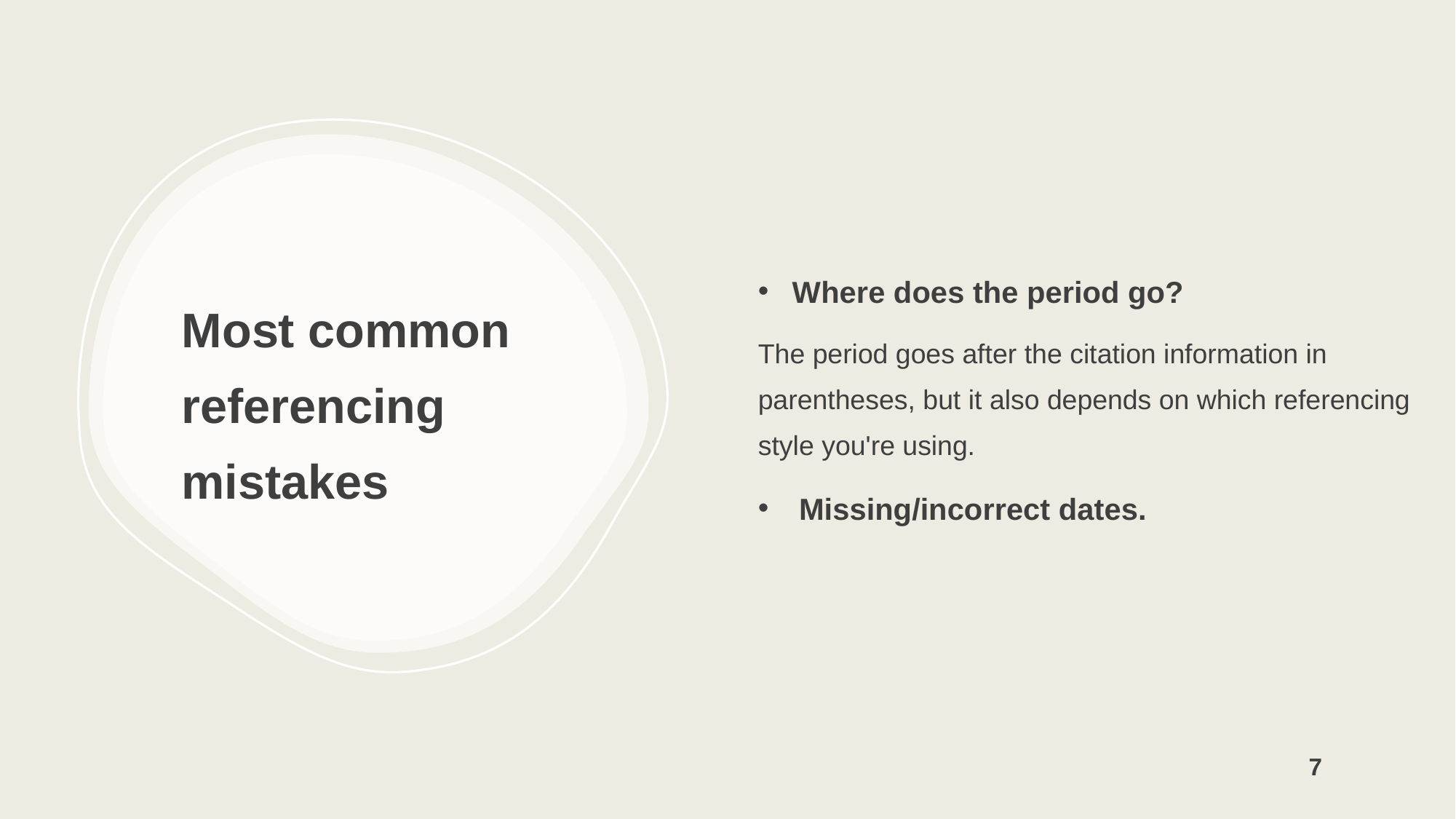

Where does the period go?
The period goes after the citation information in parentheses, but it also depends on which referencing style you're using.
Missing/incorrect dates.
# Most common referencing mistakes
7